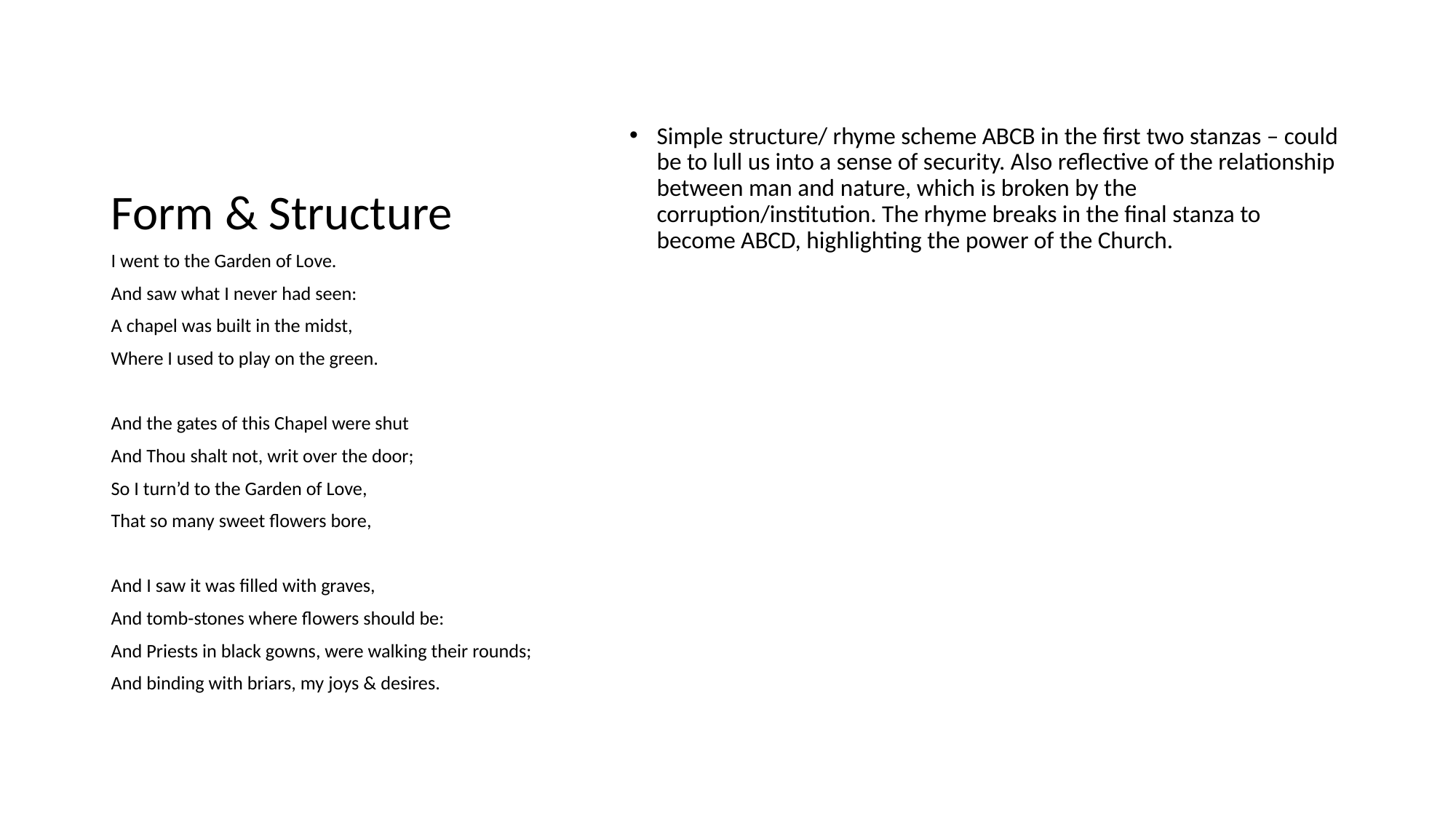

# Form & Structure
Simple structure/ rhyme scheme ABCB in the first two stanzas – could be to lull us into a sense of security. Also reflective of the relationship between man and nature, which is broken by the corruption/institution. The rhyme breaks in the final stanza to become ABCD, highlighting the power of the Church.

I went to the Garden of Love.
And saw what I never had seen:
A chapel was built in the midst,
Where I used to play on the green.

And the gates of this Chapel were shut
And Thou shalt not, writ over the door;
So I turn’d to the Garden of Love,
That so many sweet flowers bore,

And I saw it was filled with graves,
And tomb-stones where flowers should be:
And Priests in black gowns, were walking their rounds;
And binding with briars, my joys & desires.